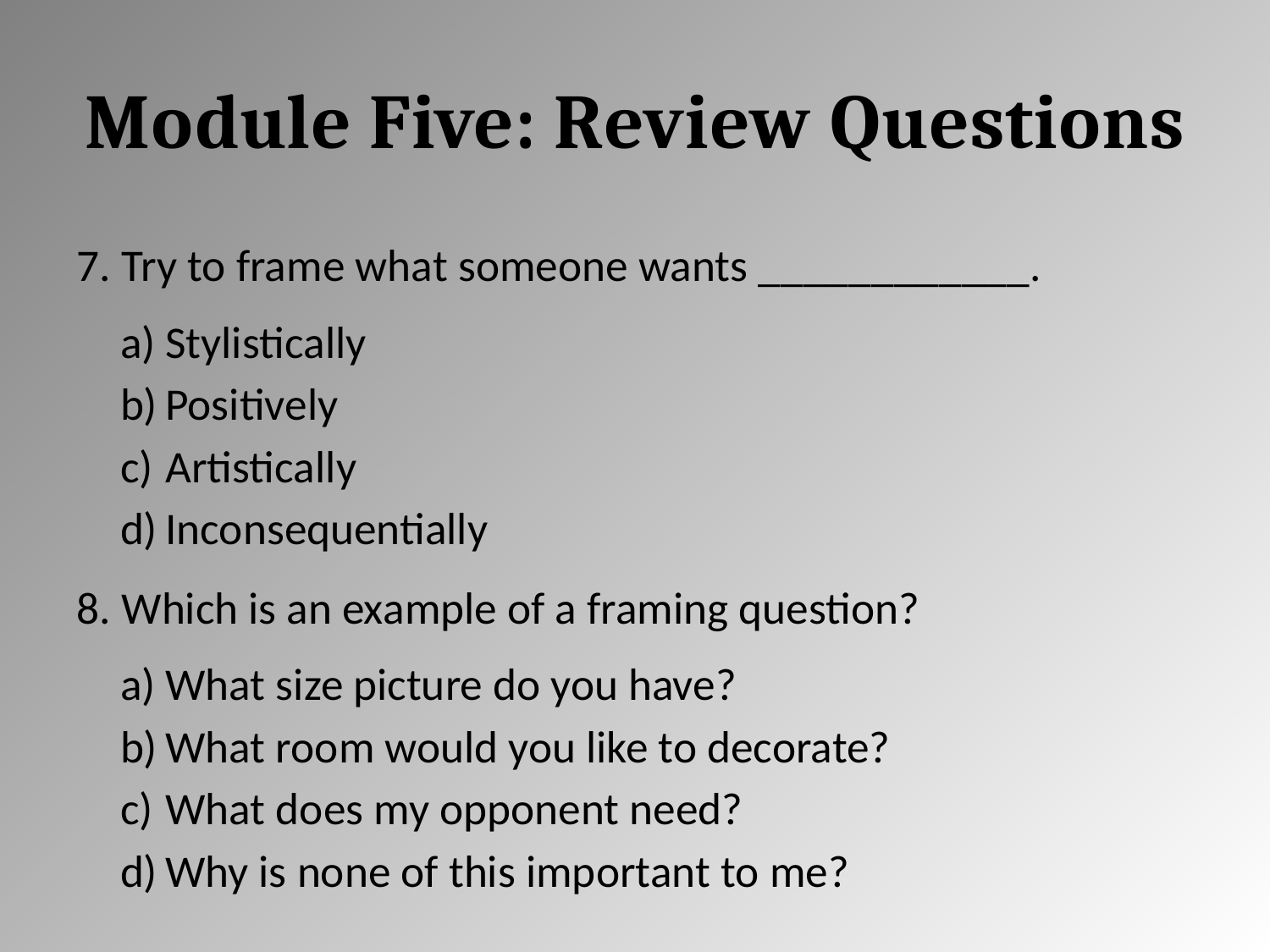

# Module Five: Review Questions
Try to frame what someone wants ____________.
Stylistically
Positively
Artistically
Inconsequentially
Which is an example of a framing question?
What size picture do you have?
What room would you like to decorate?
What does my opponent need?
Why is none of this important to me?